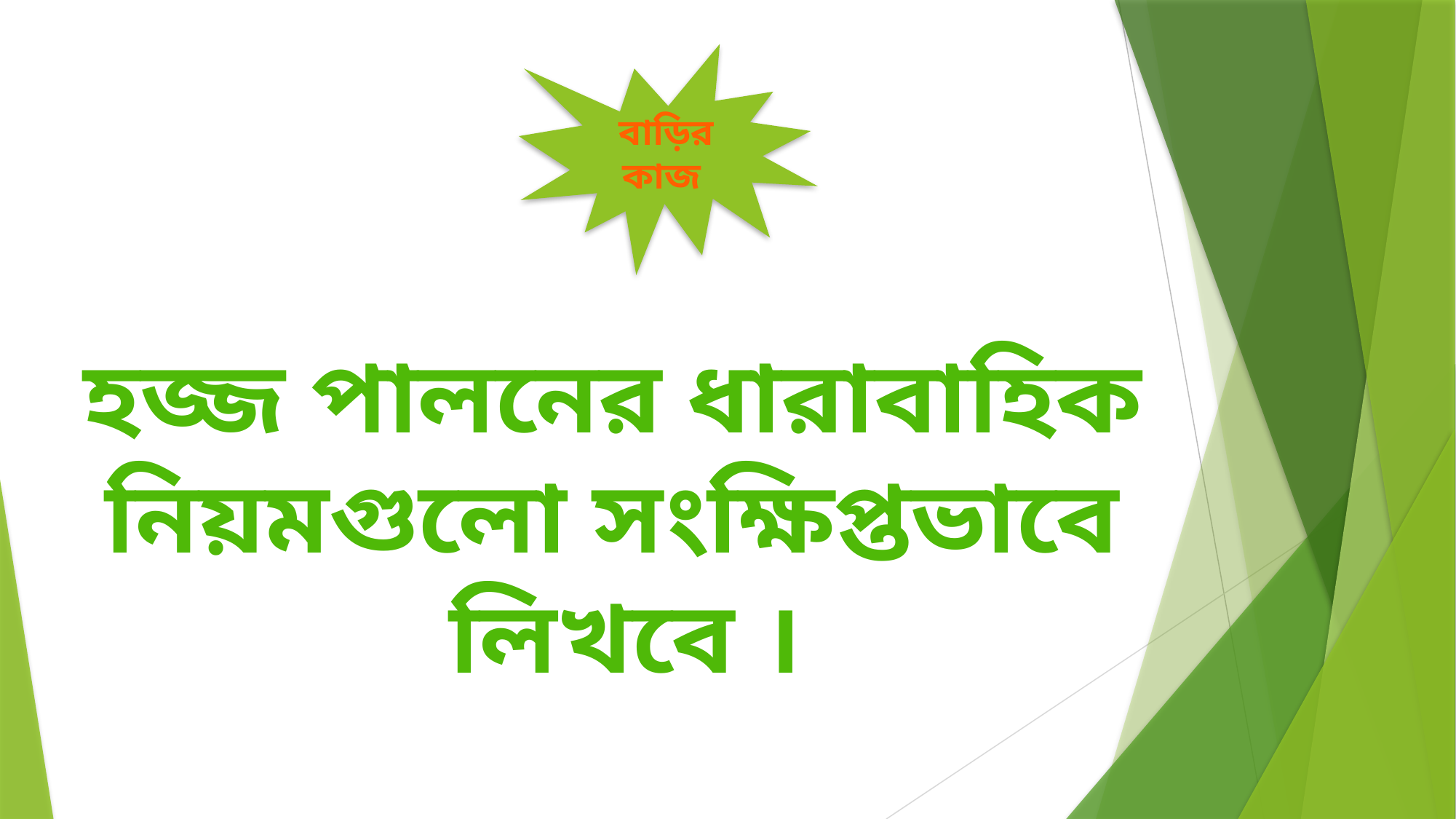

বাড়ির কাজ
হজ্জ পালনের ধারাবাহিক
নিয়মগুলো সংক্ষিপ্তভাবে
লিখবে ।